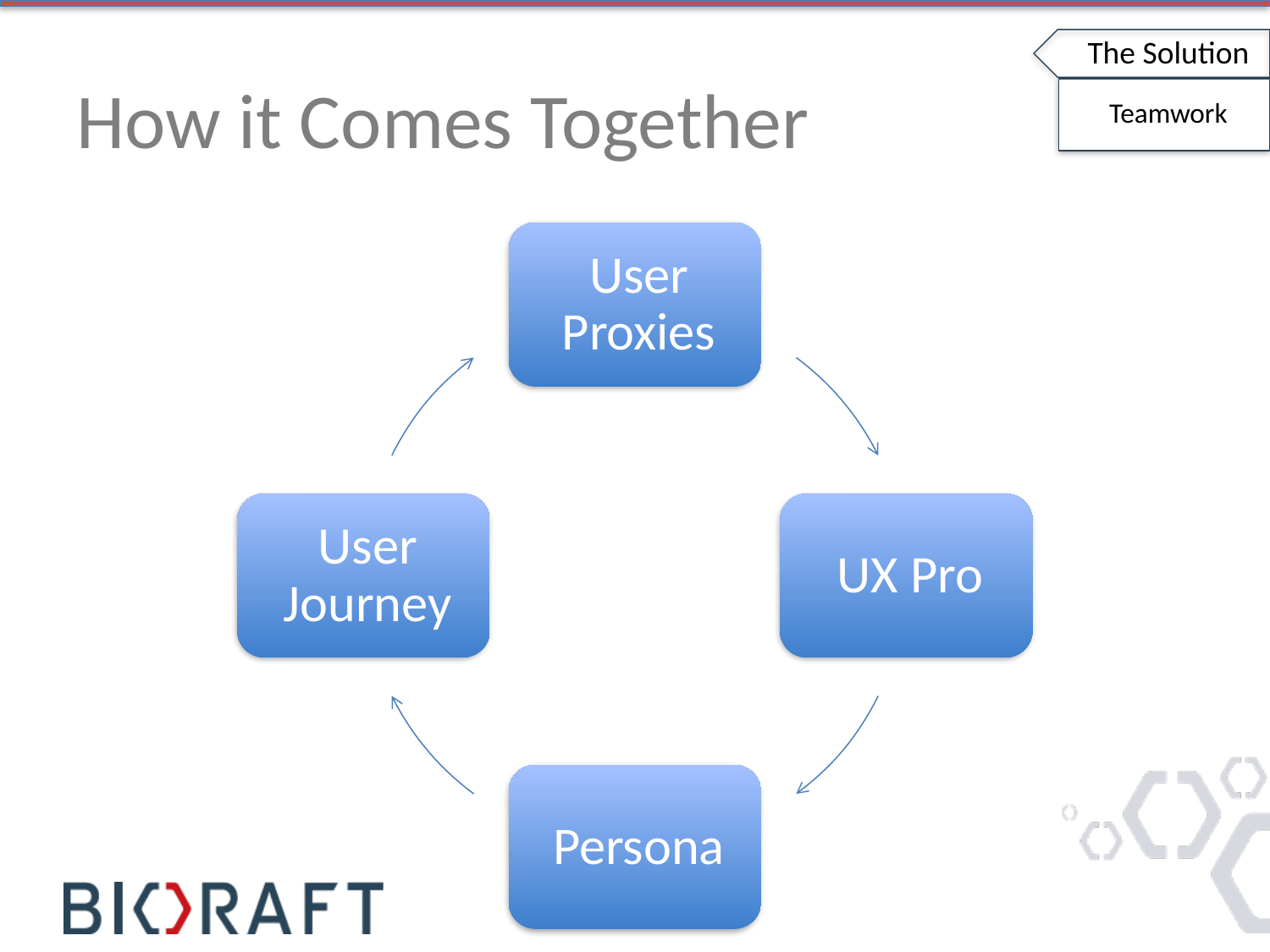

The Solution

# How it Comes Together

Teamwork
User Proxies
UX Pro
Persona
User Journey